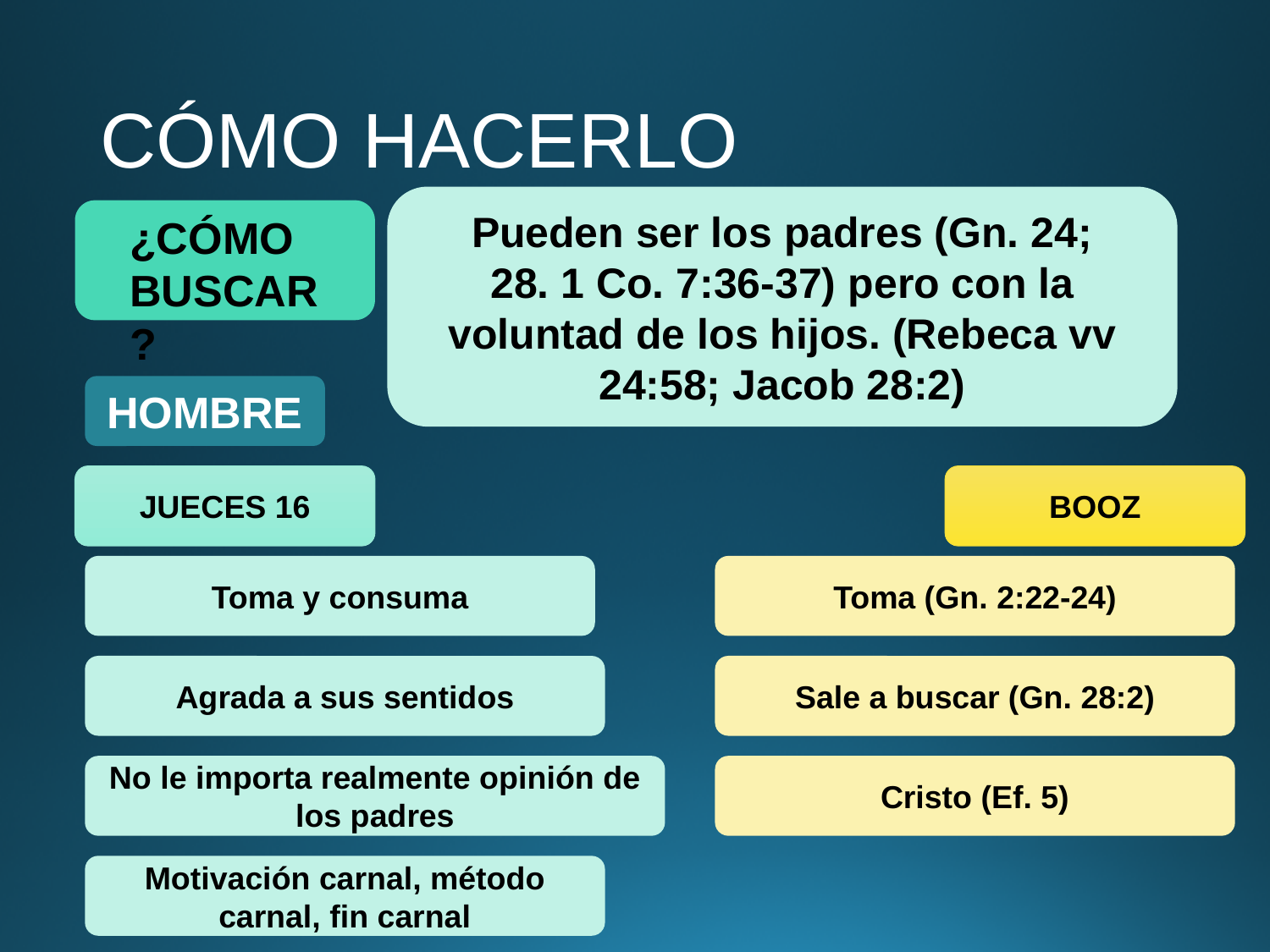

# CÓMO HACERLO

Pueden ser los padres (Gn. 24; 28. 1 Co. 7:36-37) pero con la voluntad de los hijos. (Rebeca vv 24:58; Jacob 28:2)

¿CÓMO
BUSCAR?
HOMBRE
JUECES 16
BOOZ
Toma y consuma
Toma (Gn. 2:22-24)
Agrada a sus sentidos
Sale a buscar (Gn. 28:2)
No le importa realmente opinión de los padres
Cristo (Ef. 5)
Motivación carnal, método carnal, fin carnal